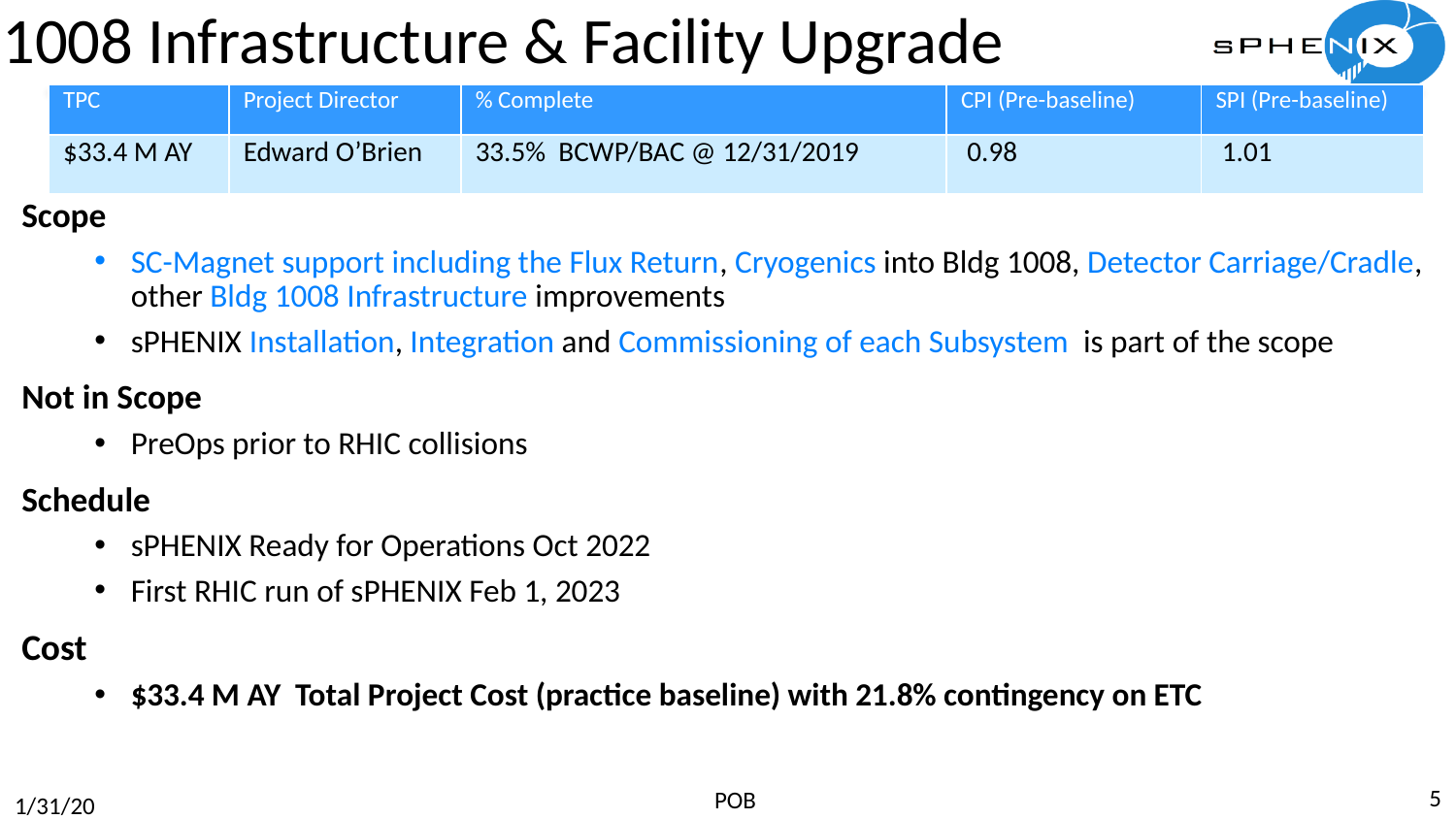

# 1008 Infrastructure & Facility Upgrade
| TPC | Project Director | % Complete | CPI (Pre-baseline) | SPI (Pre-baseline) |
| --- | --- | --- | --- | --- |
| $33.4 M AY | Edward O’Brien | 33.5% BCWP/BAC @ 12/31/2019 | 0.98 | 1.01 |
Scope
SC-Magnet support including the Flux Return, Cryogenics into Bldg 1008, Detector Carriage/Cradle, other Bldg 1008 Infrastructure improvements
sPHENIX Installation, Integration and Commissioning of each Subsystem  is part of the scope
Not in Scope
PreOps prior to RHIC collisions
Schedule
sPHENIX Ready for Operations Oct 2022
First RHIC run of sPHENIX Feb 1, 2023
Cost
$33.4 M AY  Total Project Cost (practice baseline) with 21.8% contingency on ETC

5
POB
1/31/20